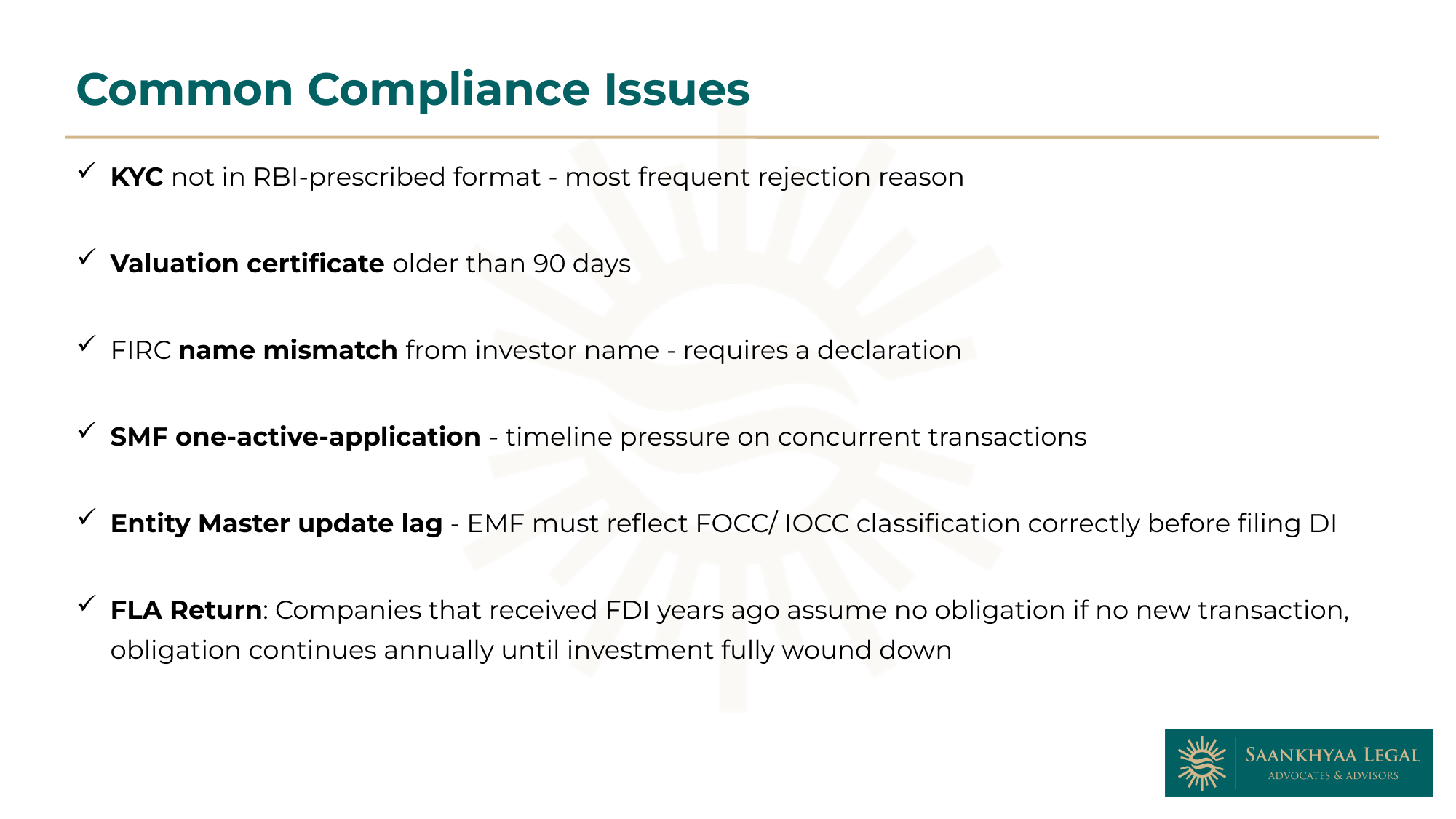

Common Compliance Issues

KYC not in RBI-prescribed format - most frequent rejection reason

Valuation certificate older than 90 days

FIRC name mismatch from investor name - requires a declaration

SMF one-active-application - timeline pressure on concurrent transactions

Entity Master update lag - EMF must reflect FOCC/ IOCC classification correctly before filing DI

FLA Return: Companies that received FDI years ago assume no obligation if no new transaction, obligation continues annually until investment fully wound down